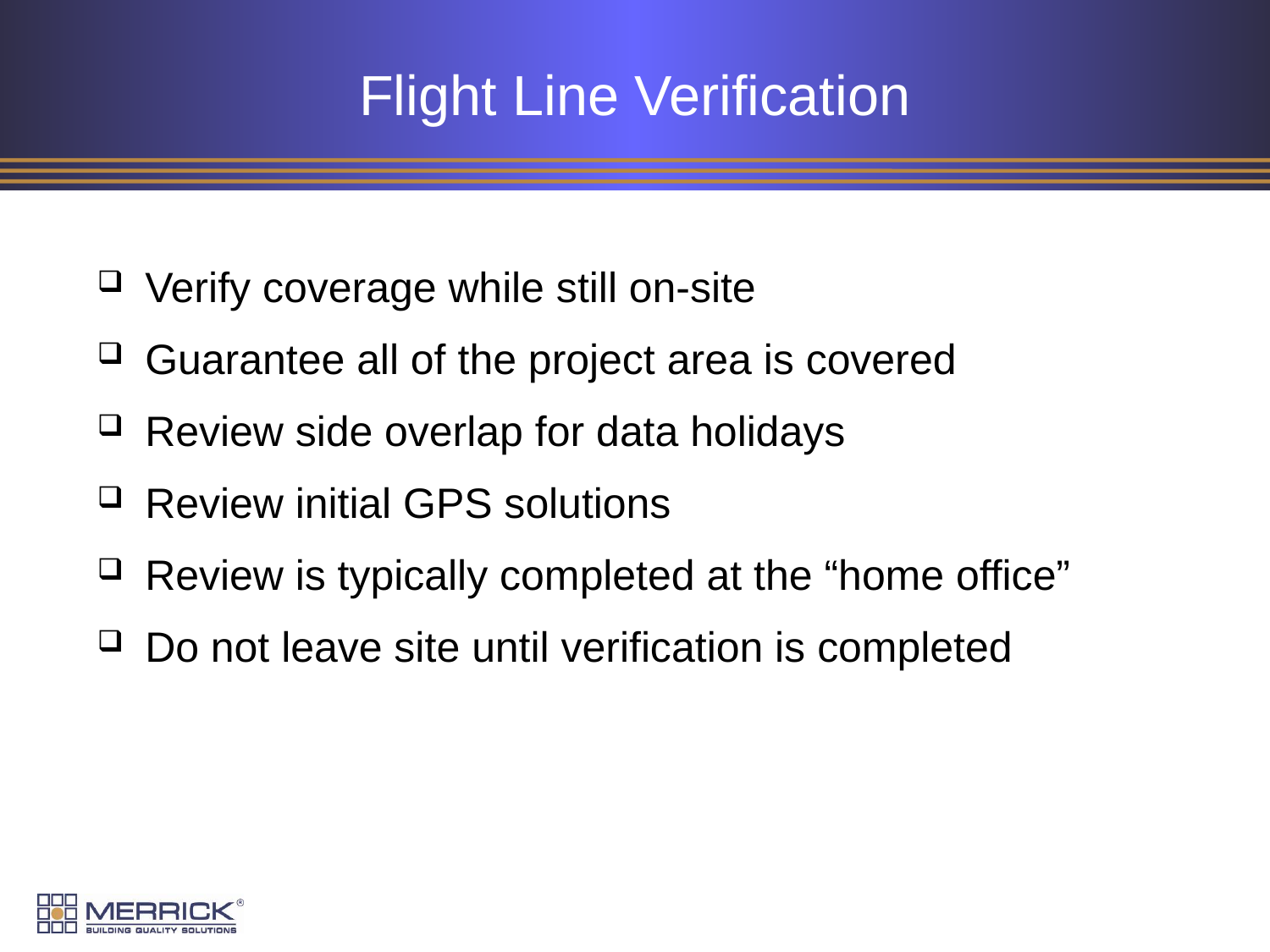

# Flight Line Verification
Verify coverage while still on-site
Guarantee all of the project area is covered
Review side overlap for data holidays
Review initial GPS solutions
Review is typically completed at the “home office”
Do not leave site until verification is completed